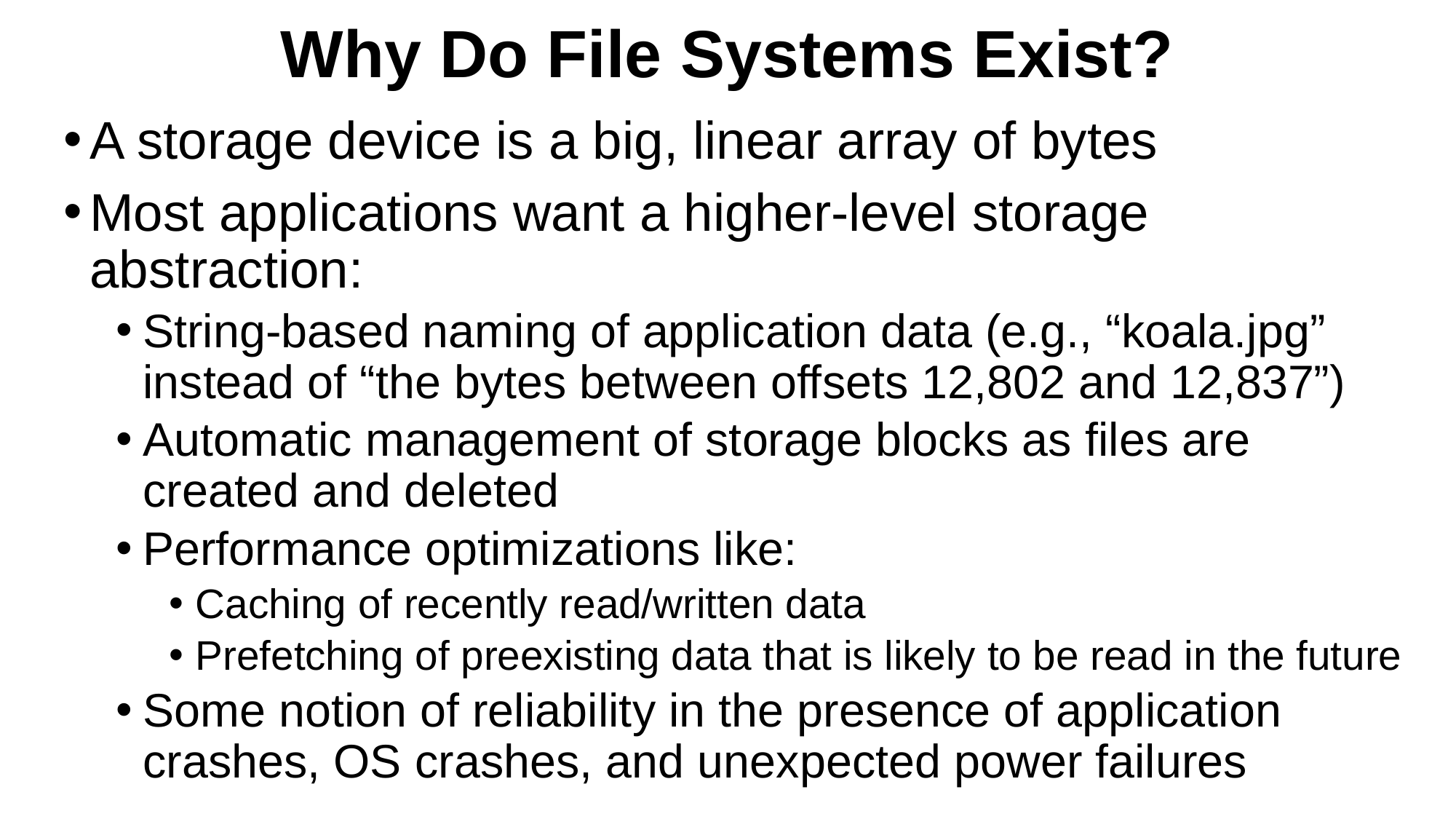

# Why Do File Systems Exist?
A storage device is a big, linear array of bytes
Most applications want a higher-level storage abstraction:
String-based naming of application data (e.g., “koala.jpg” instead of “the bytes between offsets 12,802 and 12,837”)
Automatic management of storage blocks as files are created and deleted
Performance optimizations like:
Caching of recently read/written data
Prefetching of preexisting data that is likely to be read in the future
Some notion of reliability in the presence of application crashes, OS crashes, and unexpected power failures